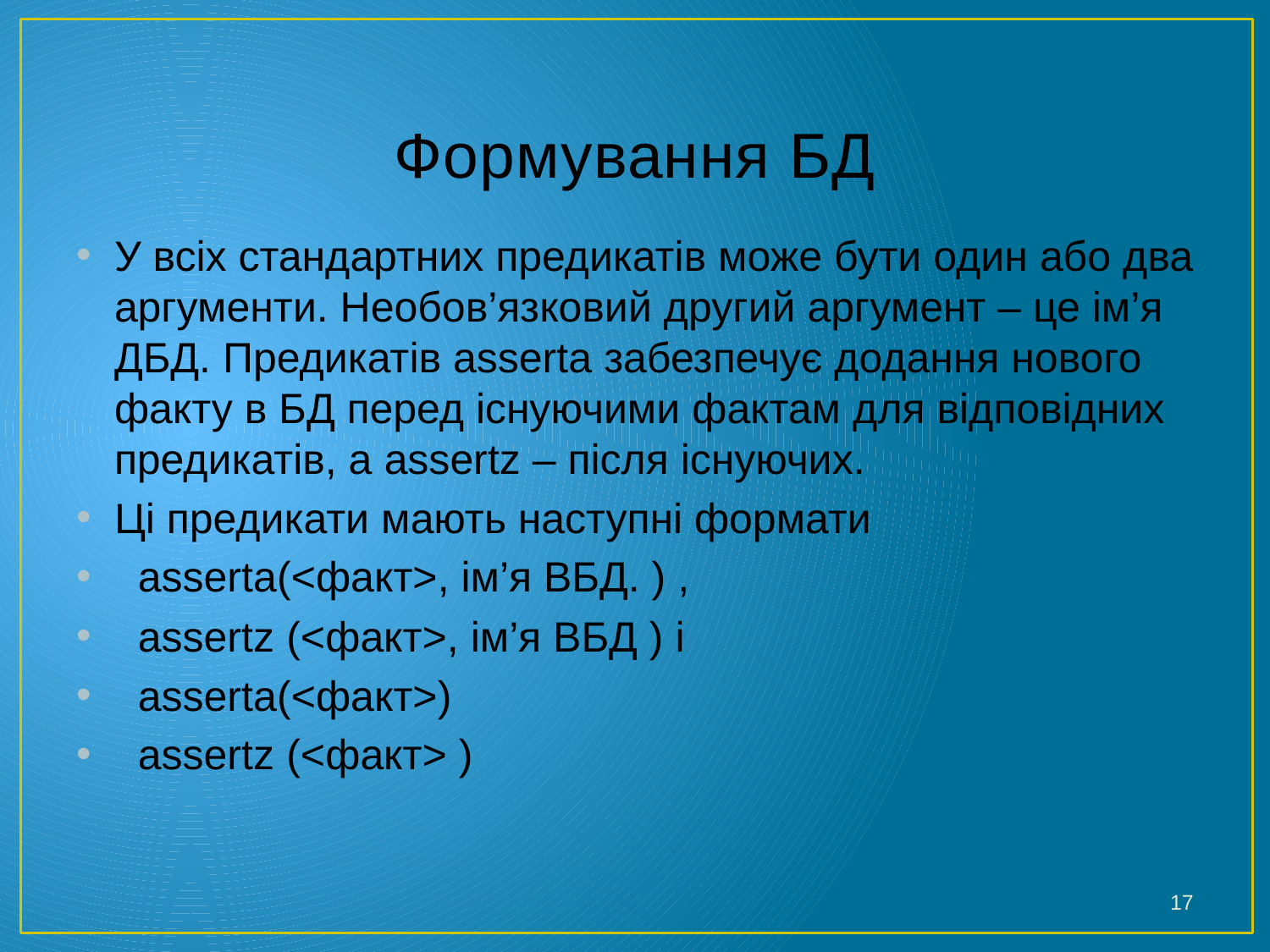

# Формування БД
У всіх стандартних предикатів може бути один або два аргументи. Необов’язковий другий аргумент – це ім’я ДБД. Предикатів asserta забезпечує додання нового факту в БД перед існуючими фактам для відповідних предикатів, а assertz – після існуючих.
Ці предикати мають наступні формати
  asserta(<факт>, ім’я ВБД. ) ,
  assertz (<факт>, ім’я ВБД ) і
  asserta(<факт>)
  assertz (<факт> )

17